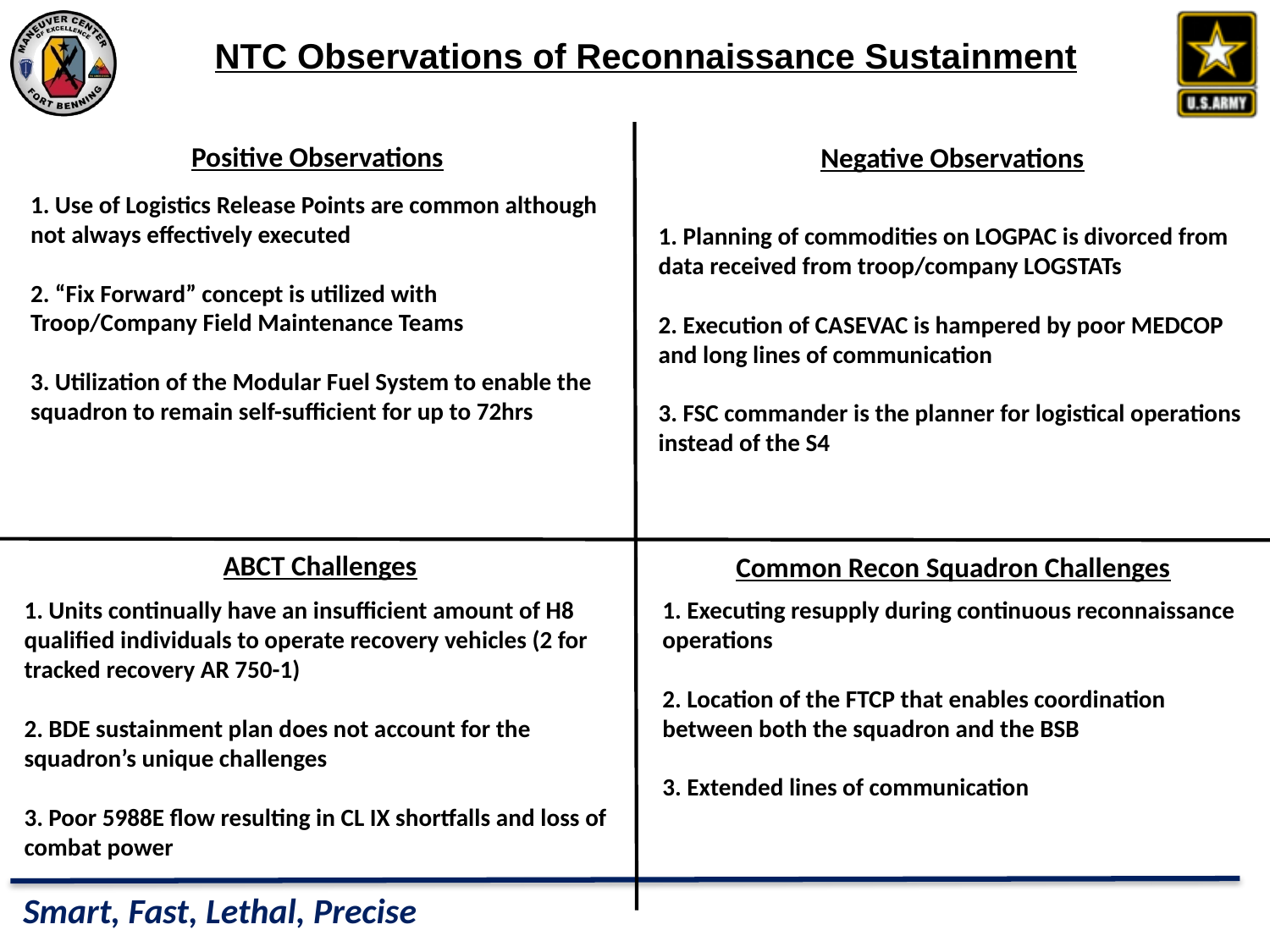

NTC Observations of Reconnaissance Sustainment

Positive Observations
Negative Observations
                                                                                                                                                                                                                          1. Planning of commodities on LOGPAC is divorced from data received from troop/company LOGSTATs

2. Execution of CASEVAC is hampered by poor MEDCOP and long lines of communication

3. FSC commander is the planner for logistical operations instead of the S4
1. Use of Logistics Release Points are common although not always effectively executed

2. “Fix Forward” concept is utilized with Troop/Company Field Maintenance Teams

3. Utilization of the Modular Fuel System to enable the squadron to remain self-sufficient for up to 72hrs

ABCT Challenges
Common Recon Squadron Challenges
1. Executing resupply during continuous reconnaissance operations

2. Location of the FTCP that enables coordination between both the squadron and the BSB

3. Extended lines of communication
1. Units continually have an insufficient amount of H8 qualified individuals to operate recovery vehicles (2 for tracked recovery AR 750-1)

2. BDE sustainment plan does not account for the squadron’s unique challenges

3. Poor 5988E flow resulting in CL IX shortfalls and loss of combat power